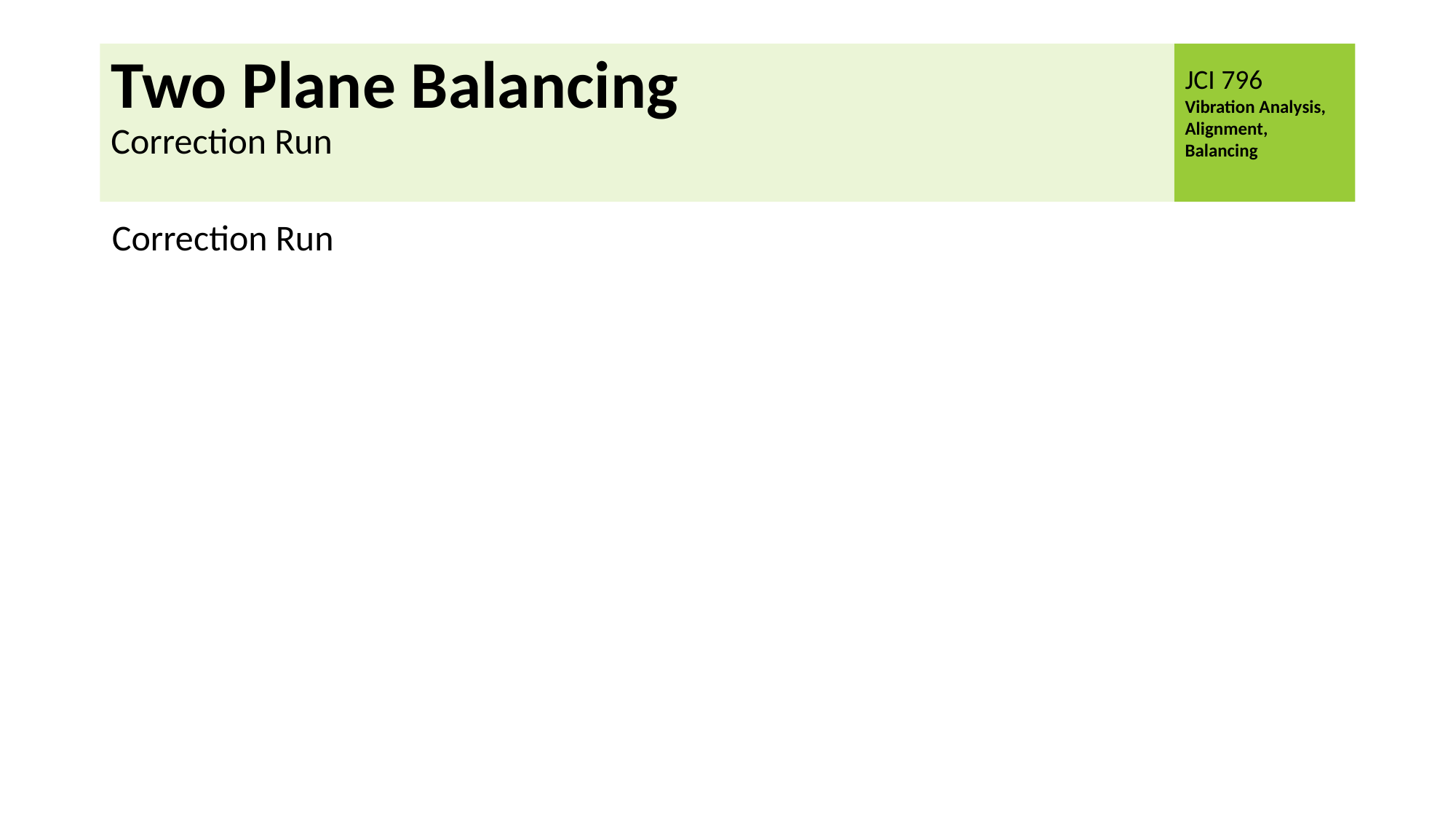

# Two Plane Balancing Correction Run
Correction Run